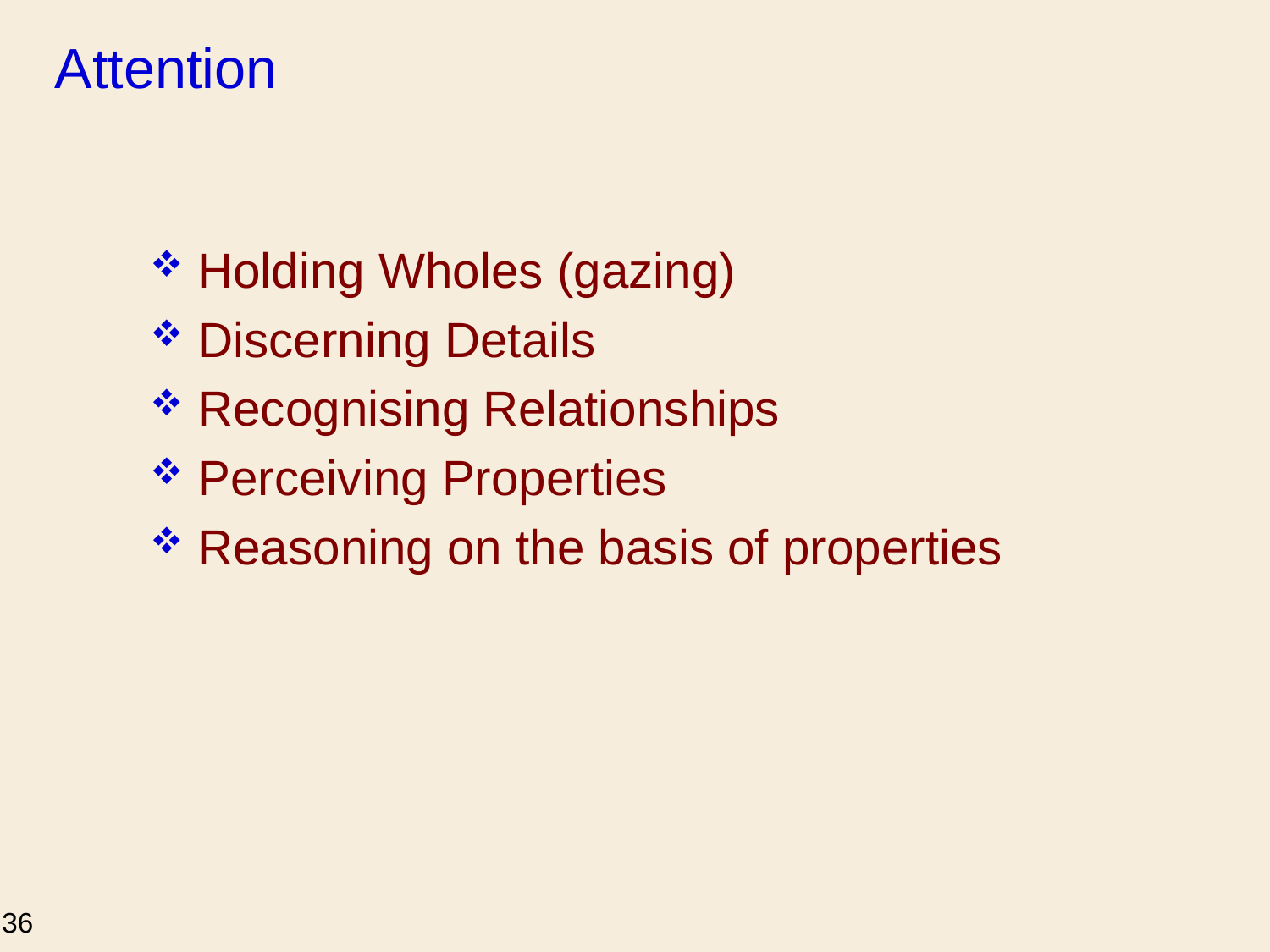

# Attention
Holding Wholes (gazing)
Discerning Details
Recognising Relationships
Perceiving Properties
Reasoning on the basis of properties